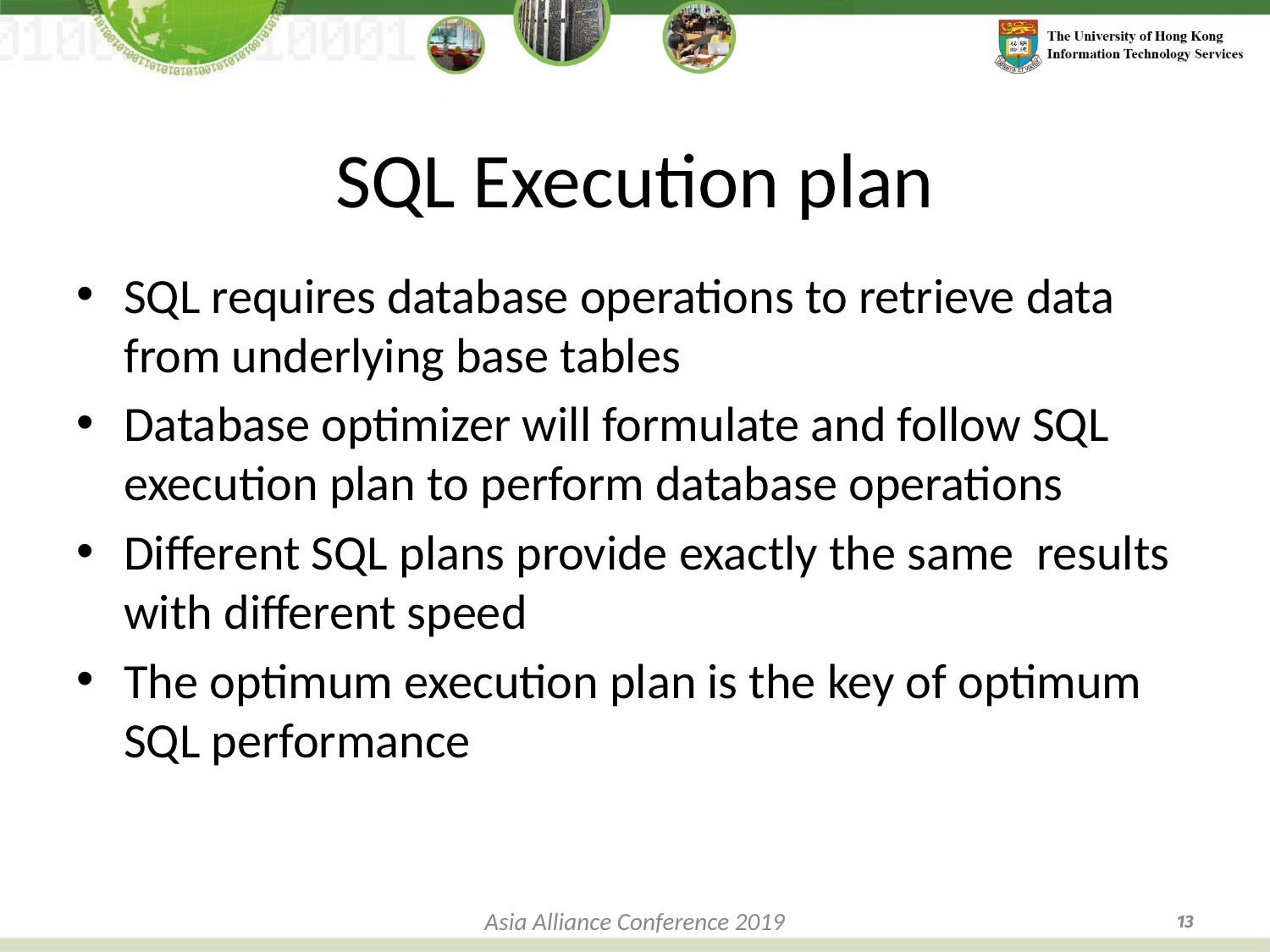

# SQL Execution plan
SQL requires database operations to retrieve data from underlying base tables
Database optimizer will formulate and follow SQL execution plan to perform database operations
Different SQL plans provide exactly the same  results with different speed
The optimum execution plan is the key of optimum SQL performance
Asia Alliance Conference 2019
13